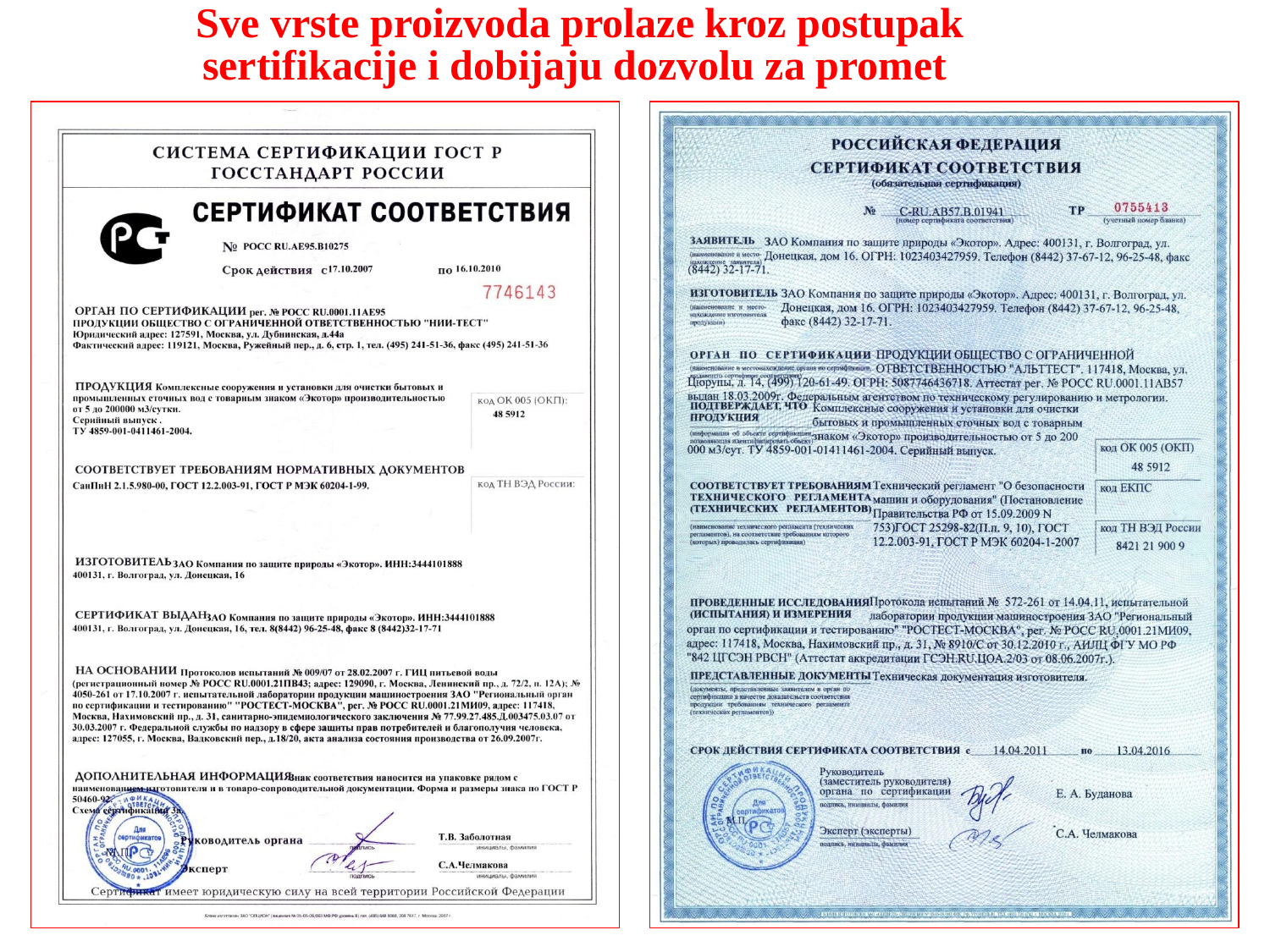

# Sve vrste proizvoda prolaze kroz postupak sertifikacije i dobijaju dozvolu za promet